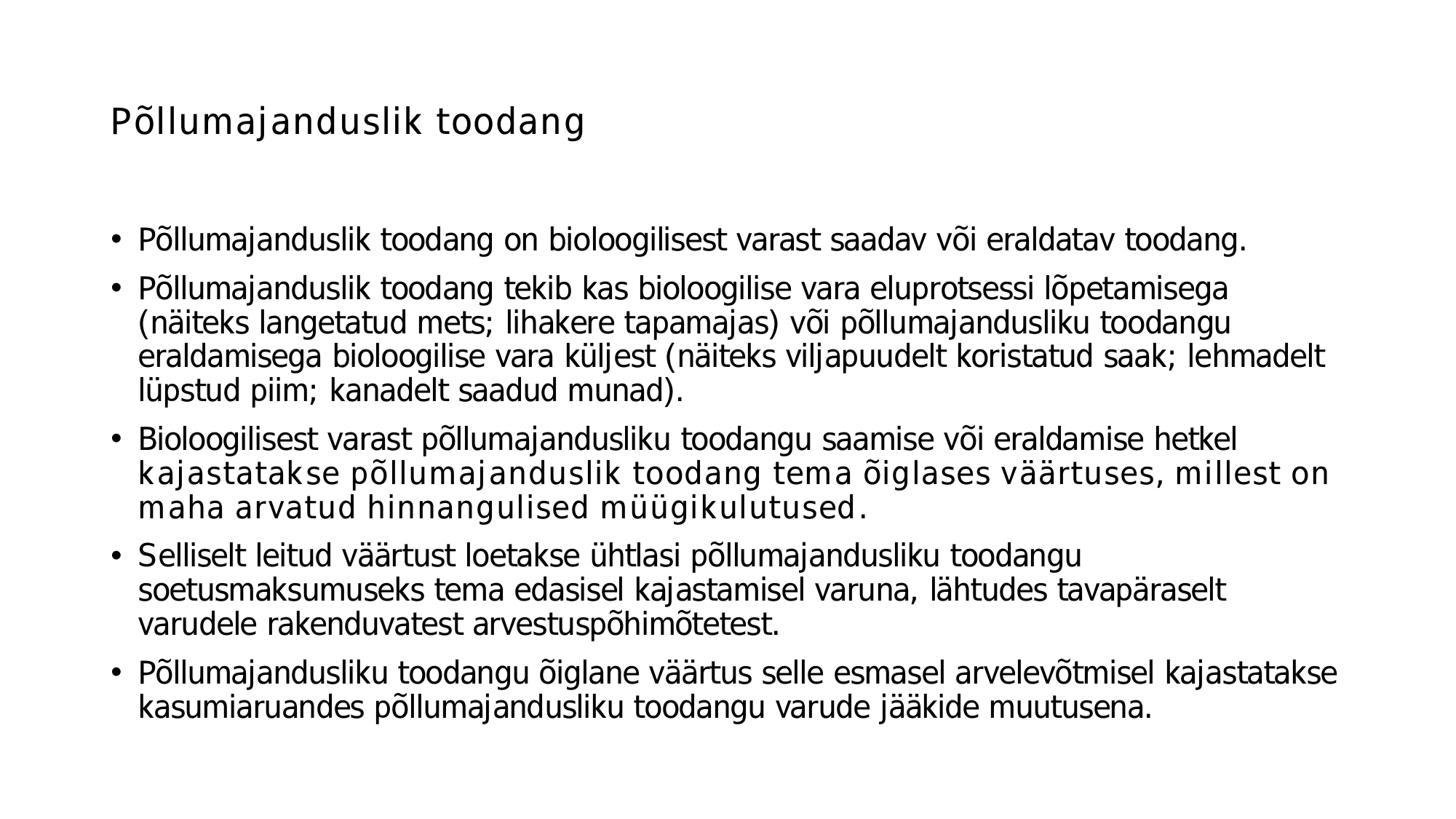

# Põllumajanduslik toodang
Põllumajanduslik toodang on bioloogilisest varast saadav või eraldatav toodang.
Põllumajanduslik toodang tekib kas bioloogilise vara eluprotsessi lõpetamisega (näiteks langetatud mets; lihakere tapamajas) või põllumajandusliku toodangu eraldamisega bioloogilise vara küljest (näiteks viljapuudelt koristatud saak; lehmadelt lüpstud piim; kanadelt saadud munad).
Bioloogilisest varast põllumajandusliku toodangu saamise või eraldamise hetkel kajastatakse põllumajanduslik toodang tema õiglases väärtuses, millest on maha arvatud hinnangulised müügikulutused.
Selliselt leitud väärtust loetakse ühtlasi põllumajandusliku toodangu soetusmaksumuseks tema edasisel kajastamisel varuna, lähtudes tavapäraselt varudele rakenduvatest arvestuspõhimõtetest.
Põllumajandusliku toodangu õiglane väärtus selle esmasel arvelevõtmisel kajastatakse kasumiaruandes põllumajandusliku toodangu varude jääkide muutusena.